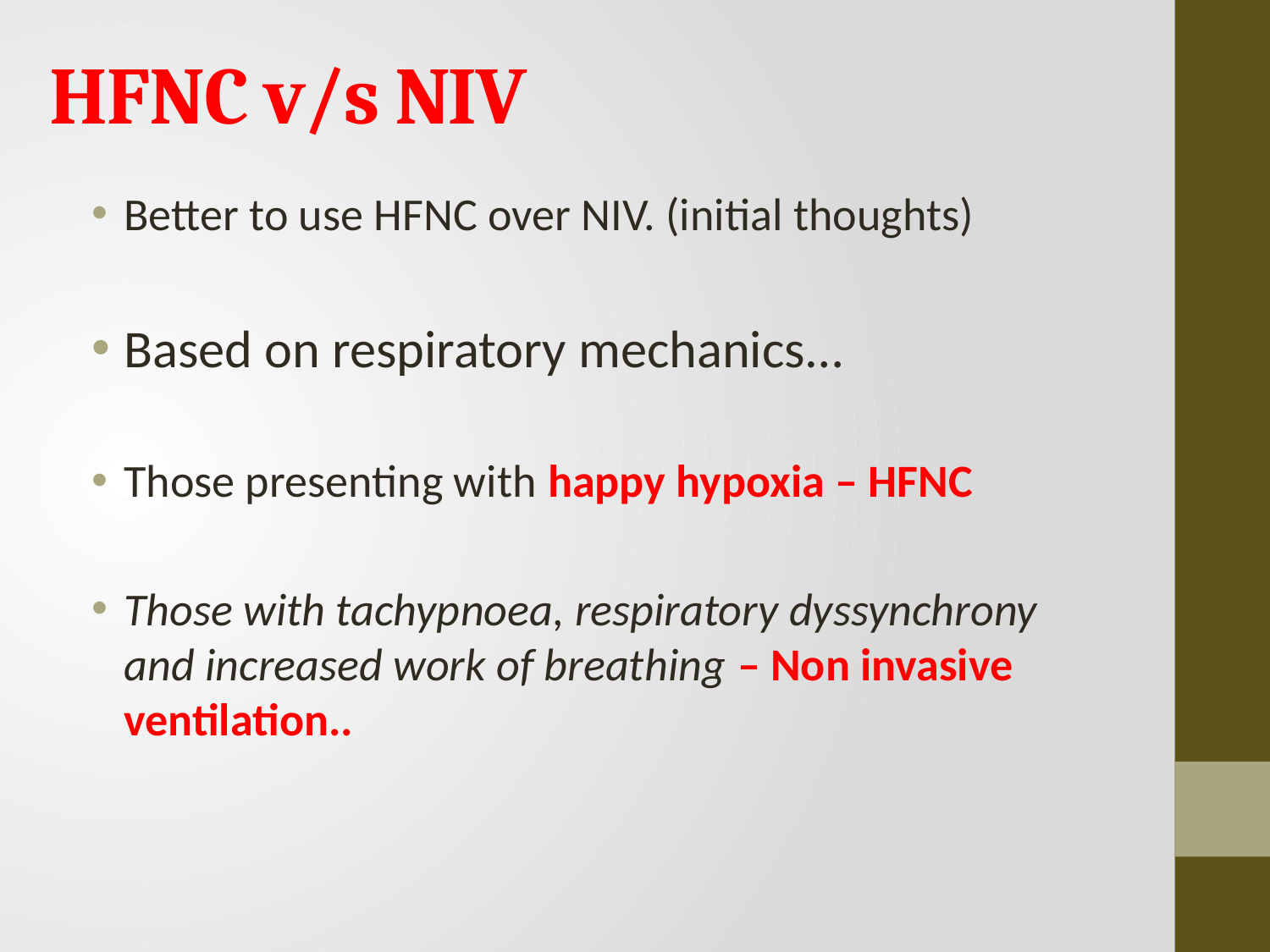

# HFNC v/s NIV
Better to use HFNC over NIV. (initial thoughts)

Based on respiratory mechanics…

Those presenting with happy hypoxia – HFNC

Those with tachypnoea, respiratory dyssynchrony and increased work of breathing – Non invasive ventilation..